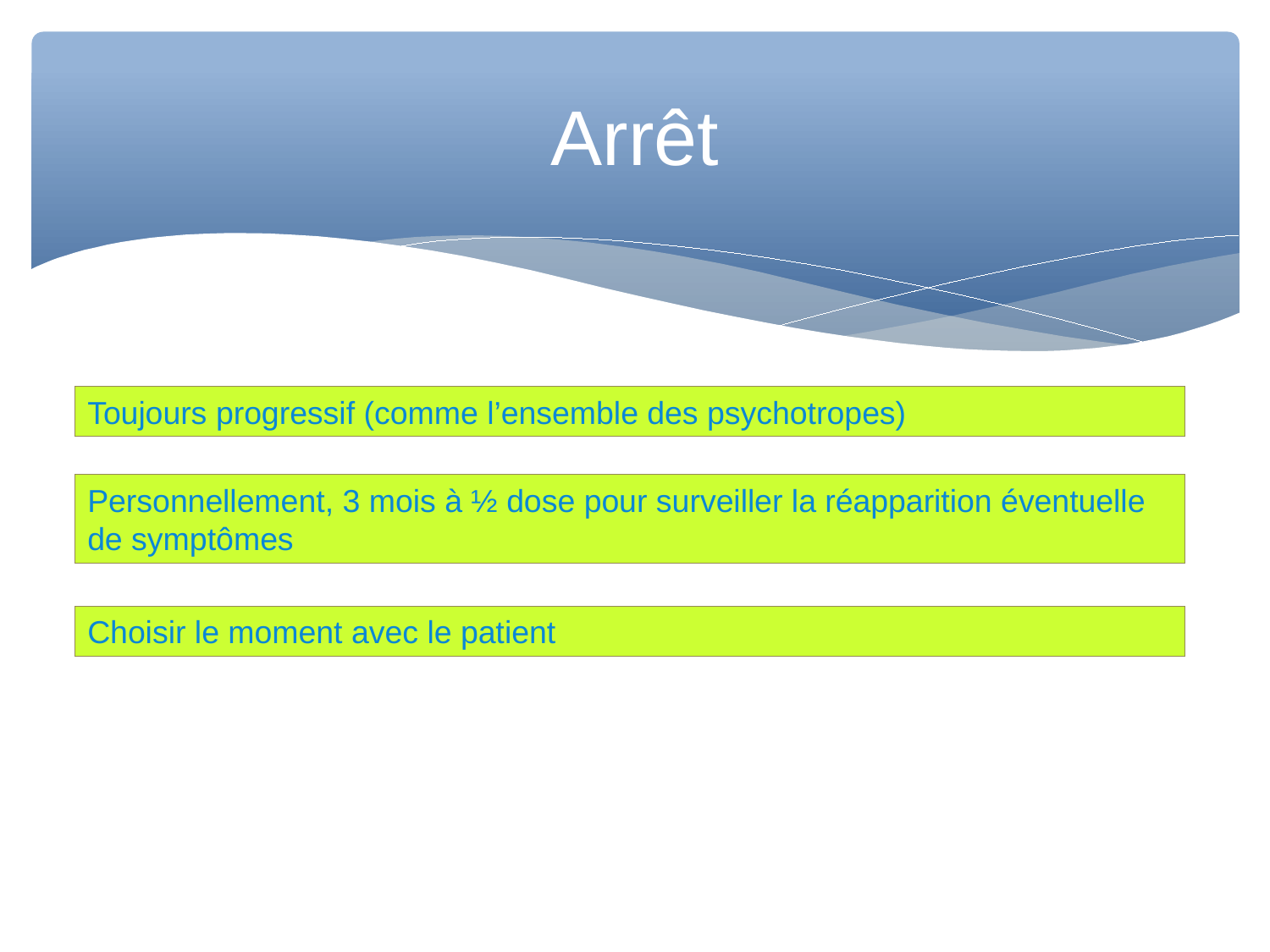

Arrêt
Toujours progressif (comme l’ensemble des psychotropes)
Personnellement, 3 mois à ½ dose pour surveiller la réapparition éventuelle de symptômes
Choisir le moment avec le patient